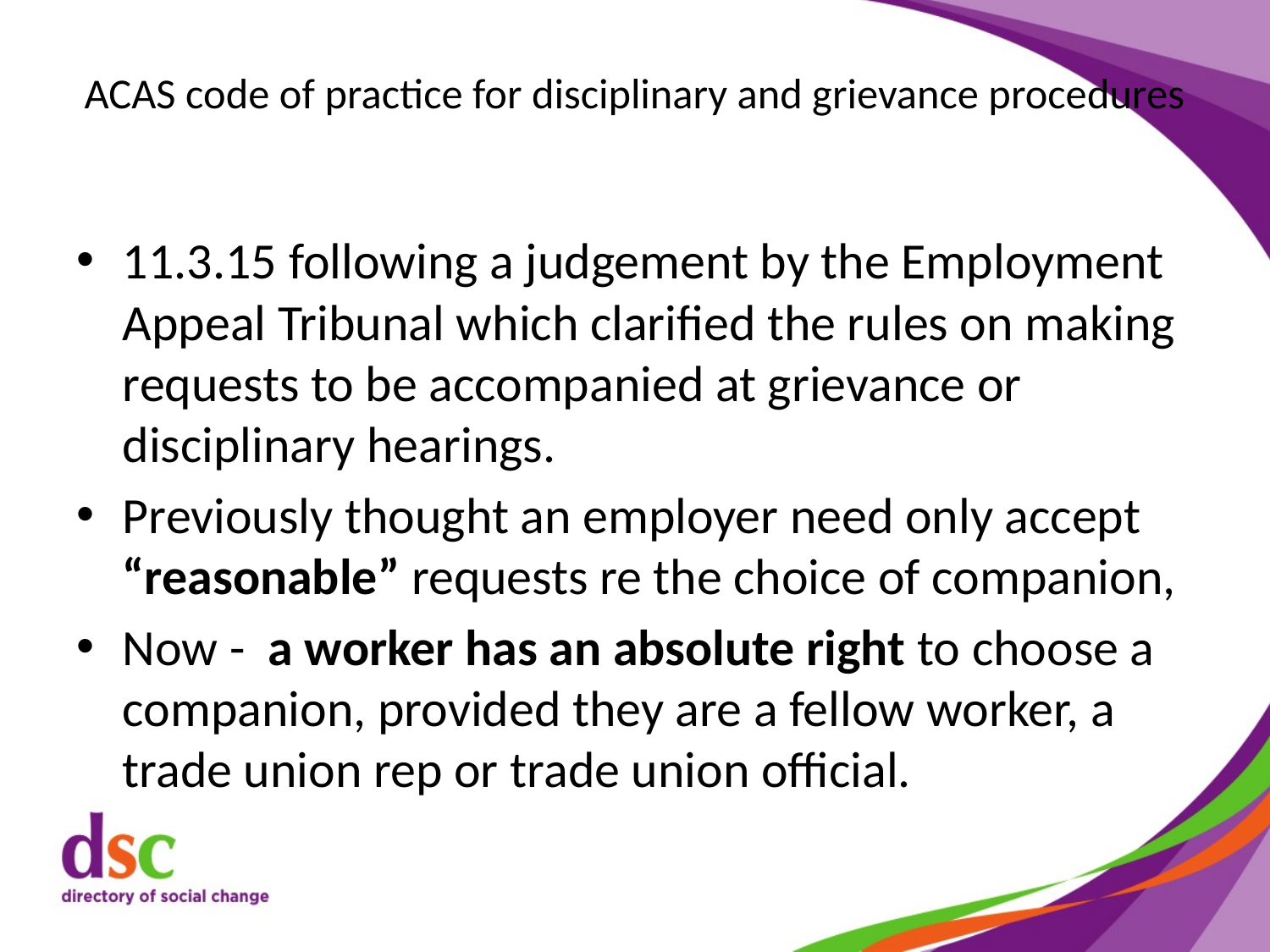

# ACAS code of practice for disciplinary and grievance procedures
11.3.15 following a judgement by the Employment Appeal Tribunal which clarified the rules on making requests to be accompanied at grievance or disciplinary hearings.
Previously thought an employer need only accept “reasonable” requests re the choice of companion,
Now -  a worker has an absolute right to choose a companion, provided they are a fellow worker, a trade union rep or trade union official.